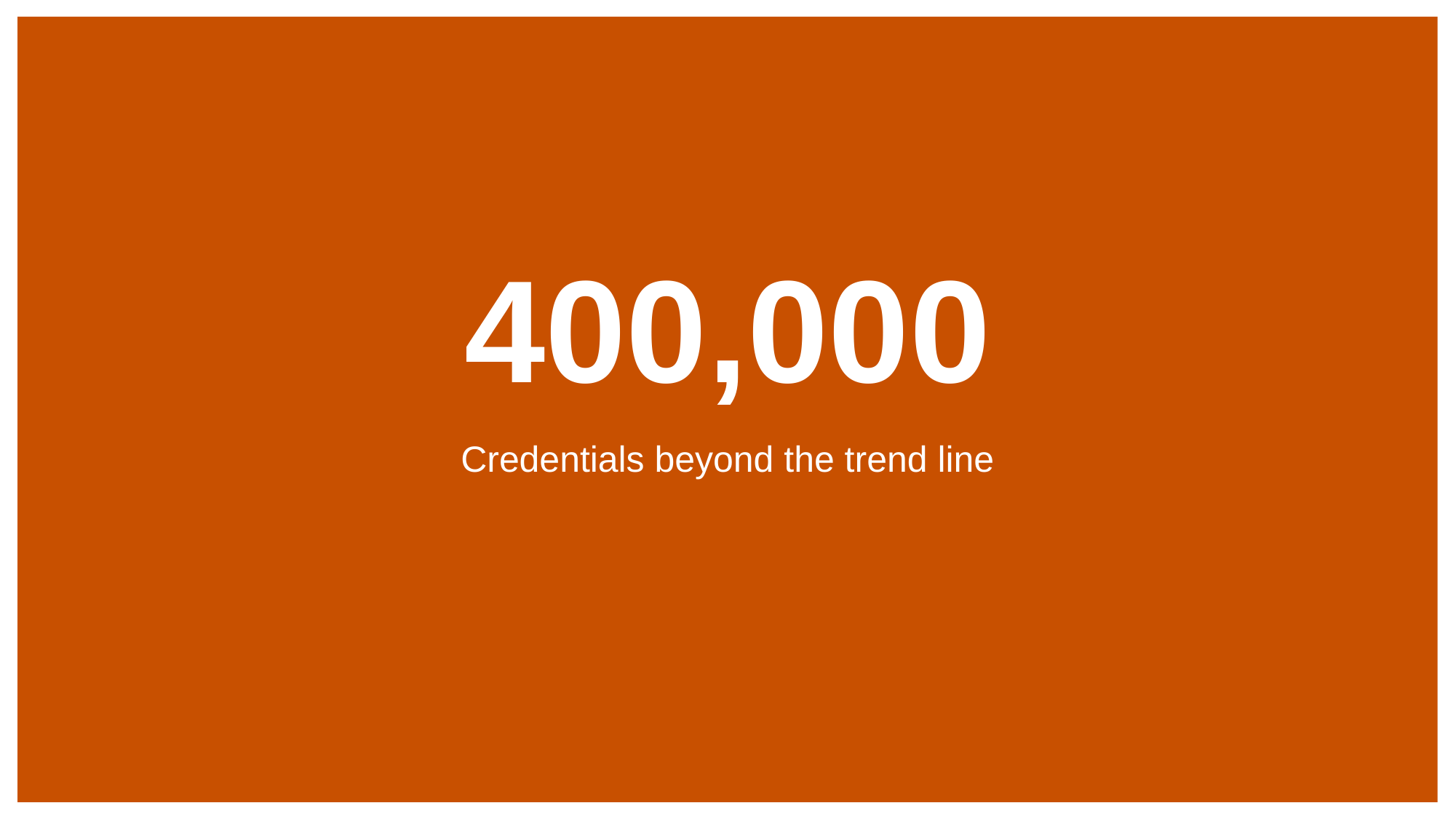

# 400,000
Credentials beyond the trend line